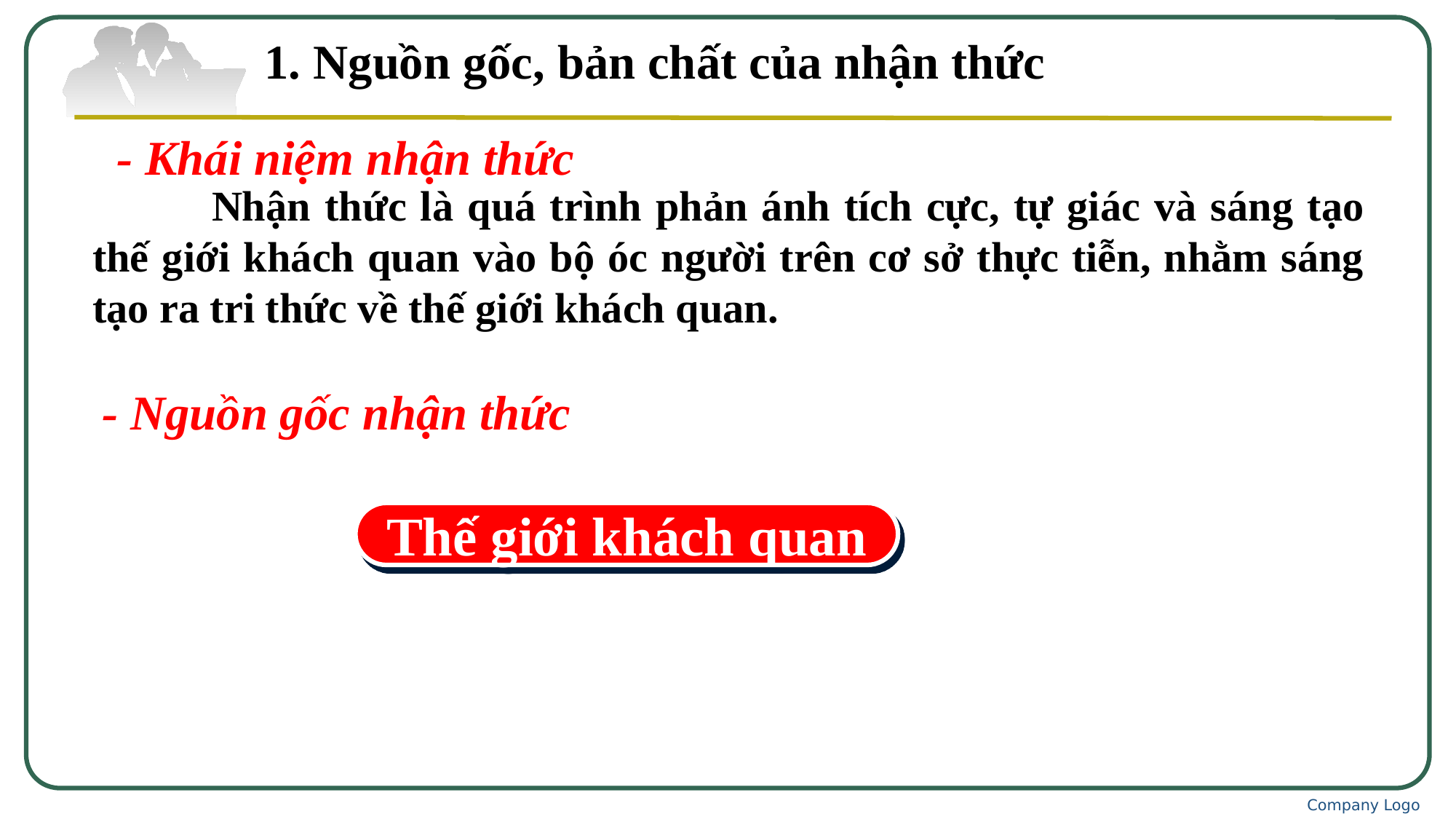

1. Nguồn gốc, bản chất của nhận thức

- Khái niệm nhận thức
   		Nhận thức là quá trình phản ánh tích cực, tự giác và sáng tạo thế giới khách quan vào bộ óc người trên cơ sở thực tiễn, nhằm sáng tạo ra tri thức về thế giới khách quan.
- Nguồn gốc nhận thức
Thế giới khách quan
Company Logo